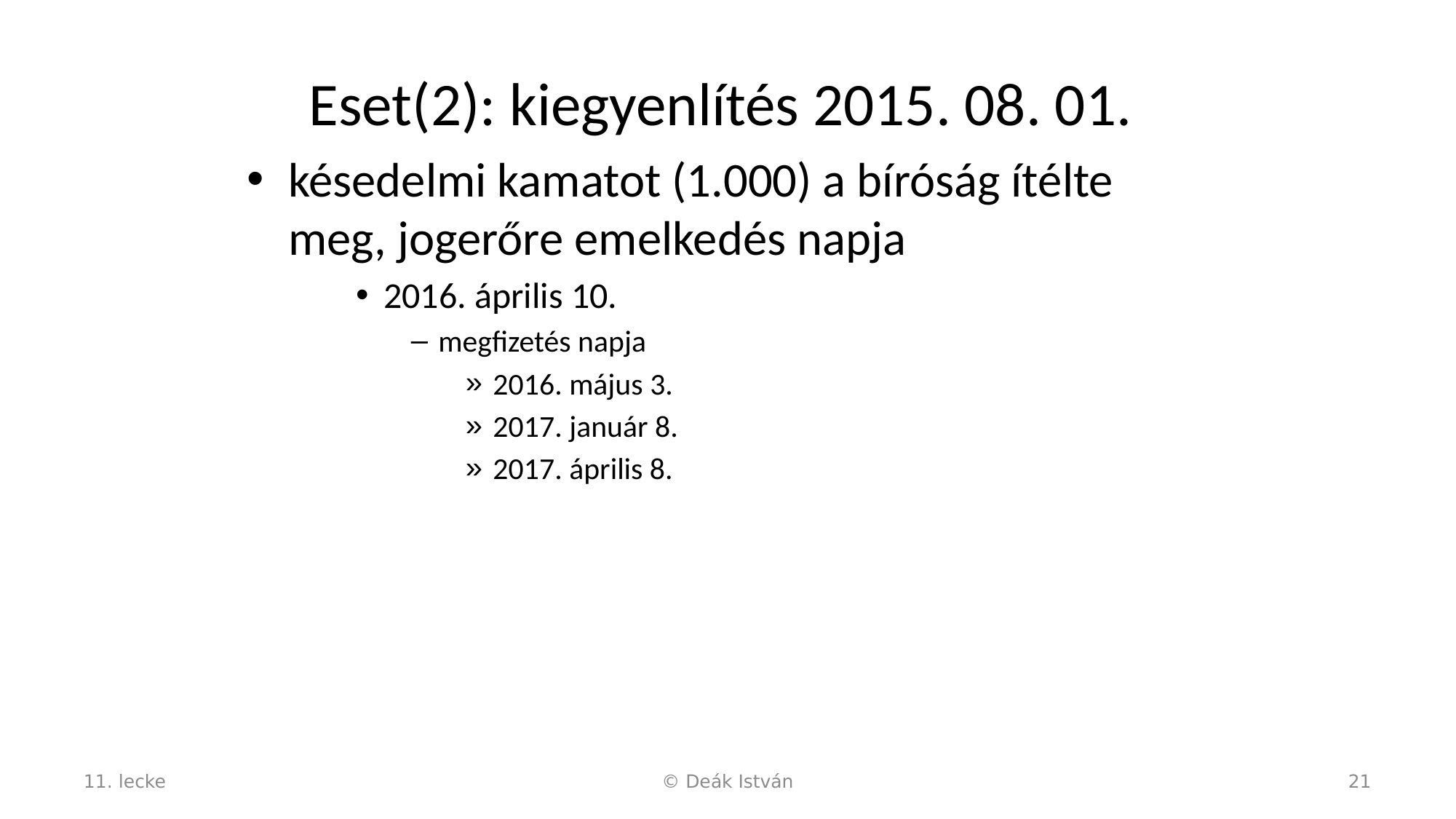

# Eset(2): kiegyenlítés 2015. 08. 01.
késedelmi kamatot (1.000) a bíróság ítélte meg, jogerőre emelkedés napja
2016. április 10.
megfizetés napja
2016. május 3.
2017. január 8.
2017. április 8.
11. lecke
© Deák István
21